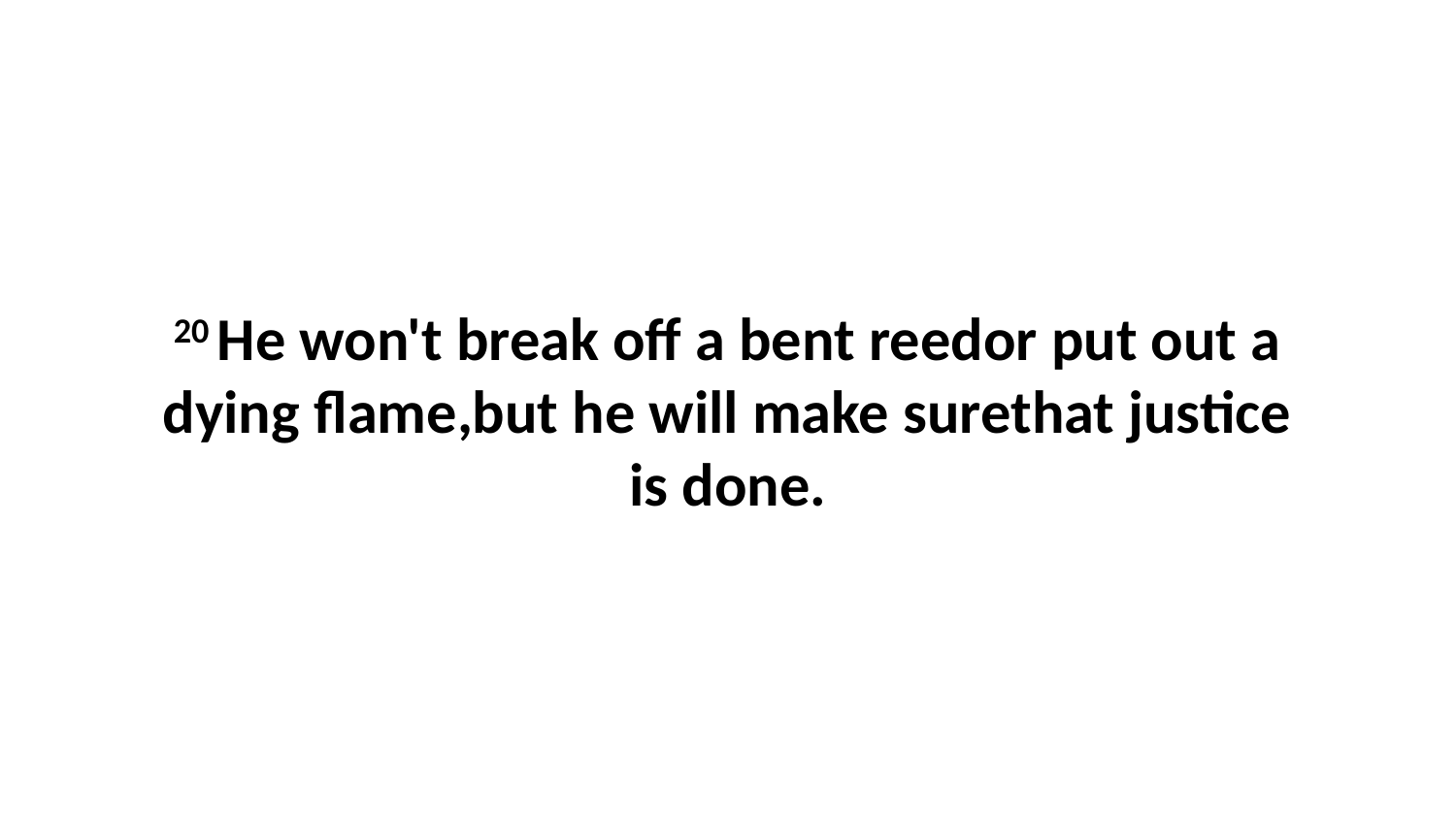

20 He won't break off a bent reedor put out a dying flame,but he will make surethat justice is done.